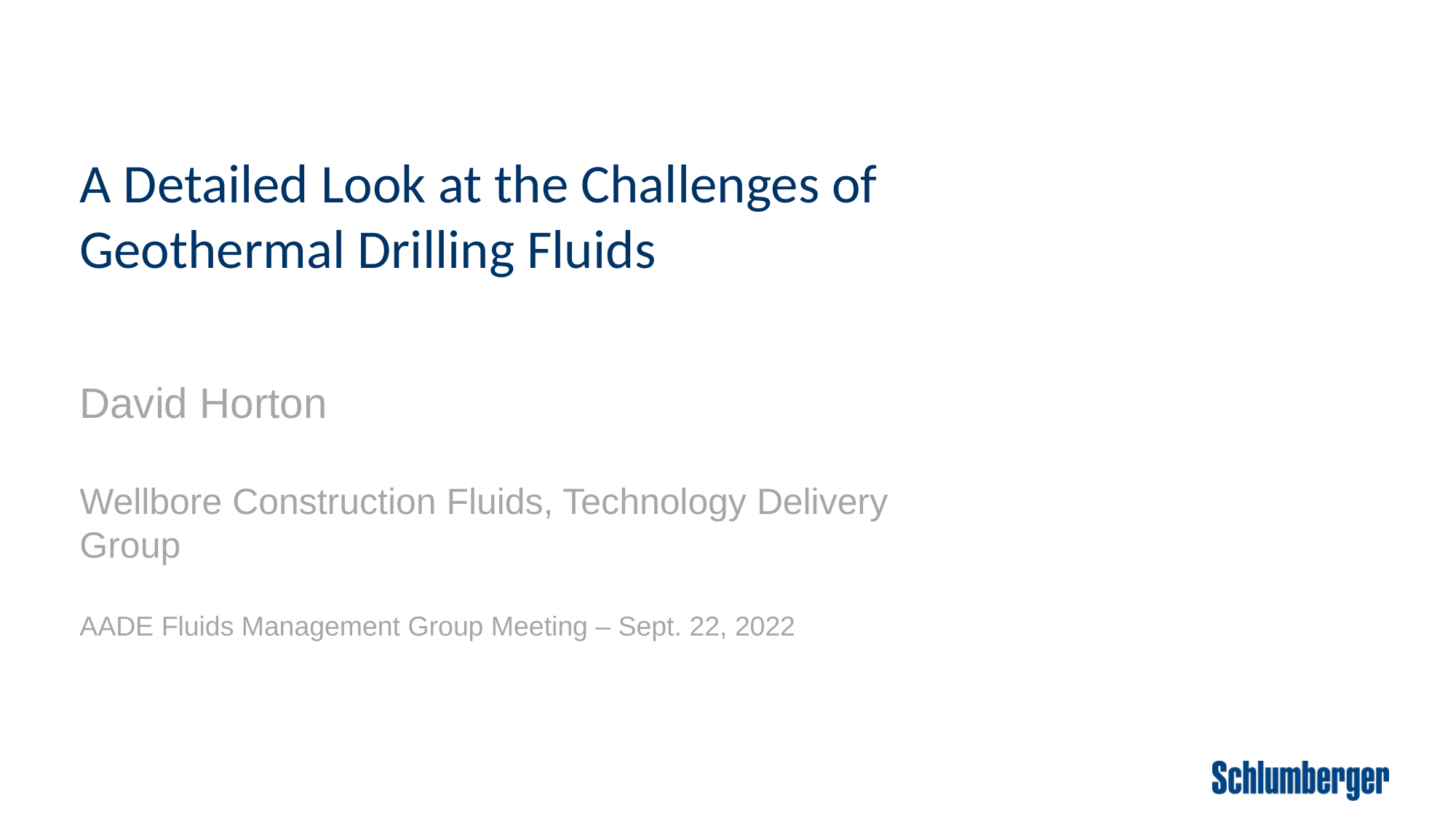

# A Detailed Look at the Challenges of Geothermal Drilling Fluids
David Horton

Wellbore Construction Fluids, Technology Delivery Group

AADE Fluids Management Group Meeting – Sept. 22, 2022